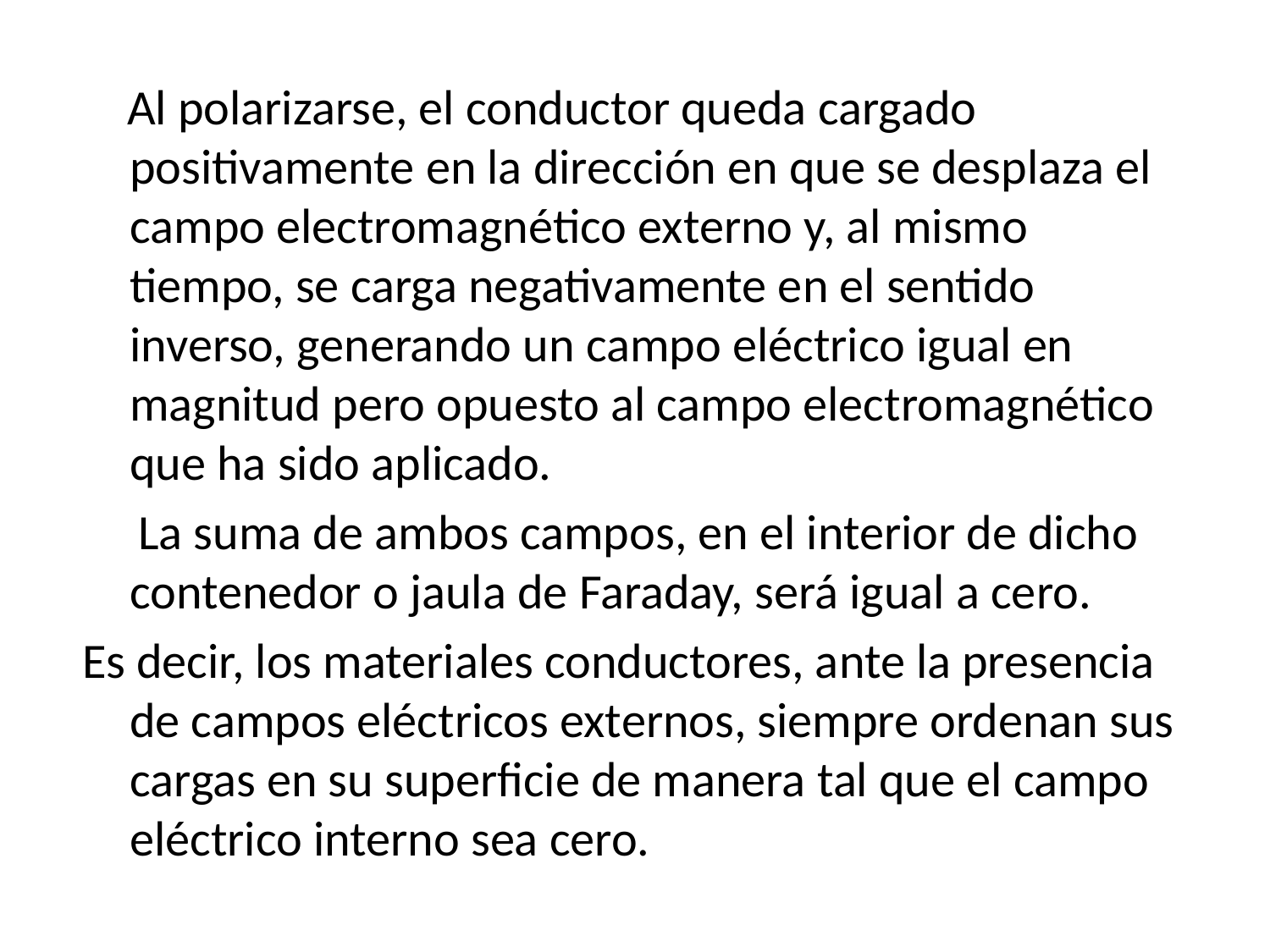

Al polarizarse, el conductor queda cargado positivamente en la dirección en que se desplaza el campo electromagnético externo y, al mismo tiempo, se carga negativamente en el sentido inverso, generando un campo eléctrico igual en magnitud pero opuesto al campo electromagnético que ha sido aplicado.
     La suma de ambos campos, en el interior de dicho contenedor o jaula de Faraday, será igual a cero.
Es decir, los materiales conductores, ante la presencia de campos eléctricos externos, siempre ordenan sus cargas en su superficie de manera tal que el campo eléctrico interno sea cero.